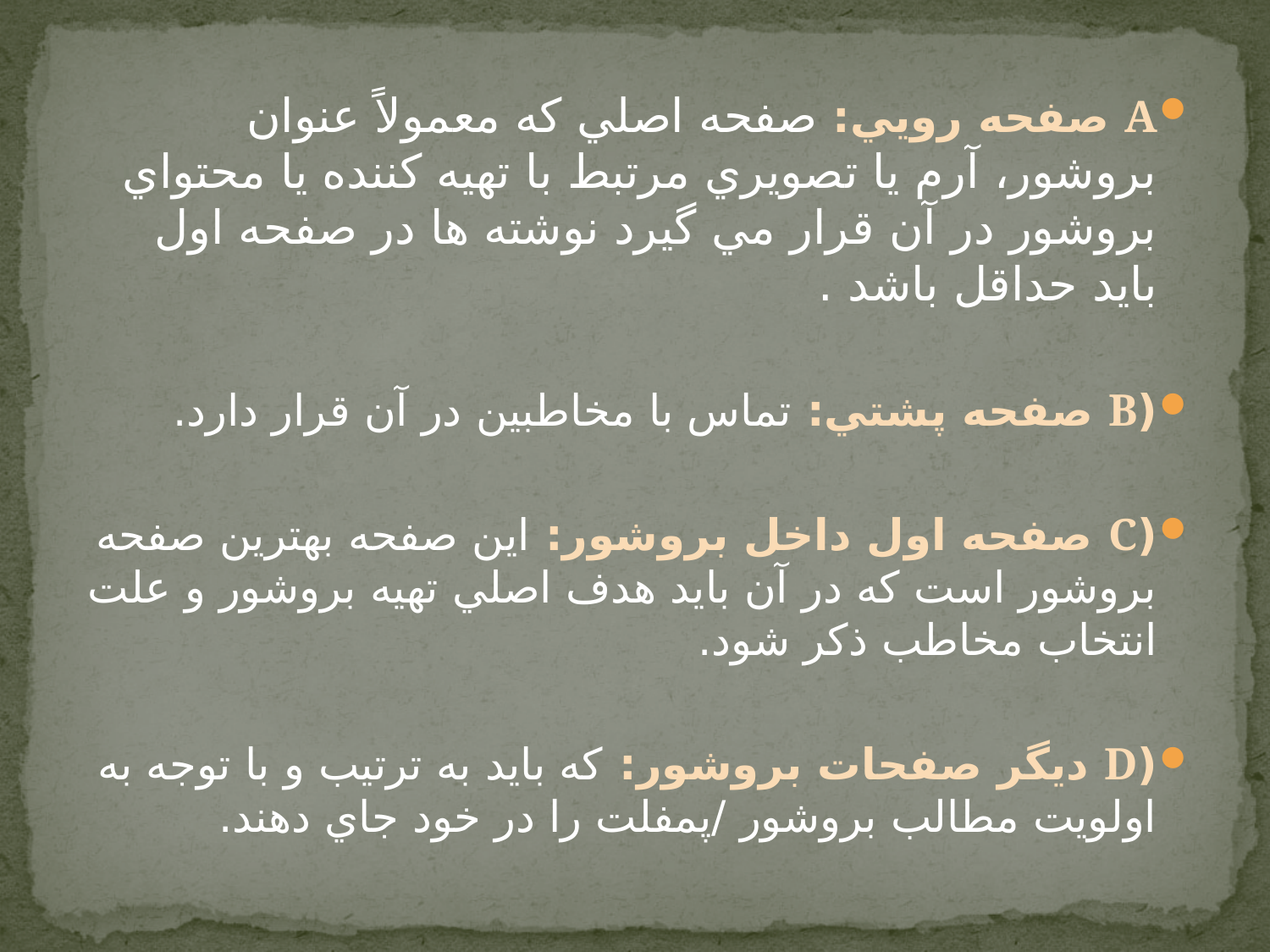

A صفحه رويي: صفحه اصلي كه معمولاً عنوان بروشور، آرم يا تصويري مرتبط با تهيه كننده يا محتواي بروشور در آن قرار مي گيرد نوشته ها در صفحه اول بايد حداقل باشد .

(B صفحه پشتي: تماس با مخاطبين در آن قرار دارد.

(C صفحه اول داخل بروشور: اين صفحه بهترين صفحه بروشور است كه در آن بايد هدف اصلي تهيه بروشور و علت انتخاب مخاطب ذكر شود.

(D ديگر صفحات بروشور: كه بايد به ترتيب و با توجه به اولويت مطالب بروشور /پمفلت را در خود جاي دهند.